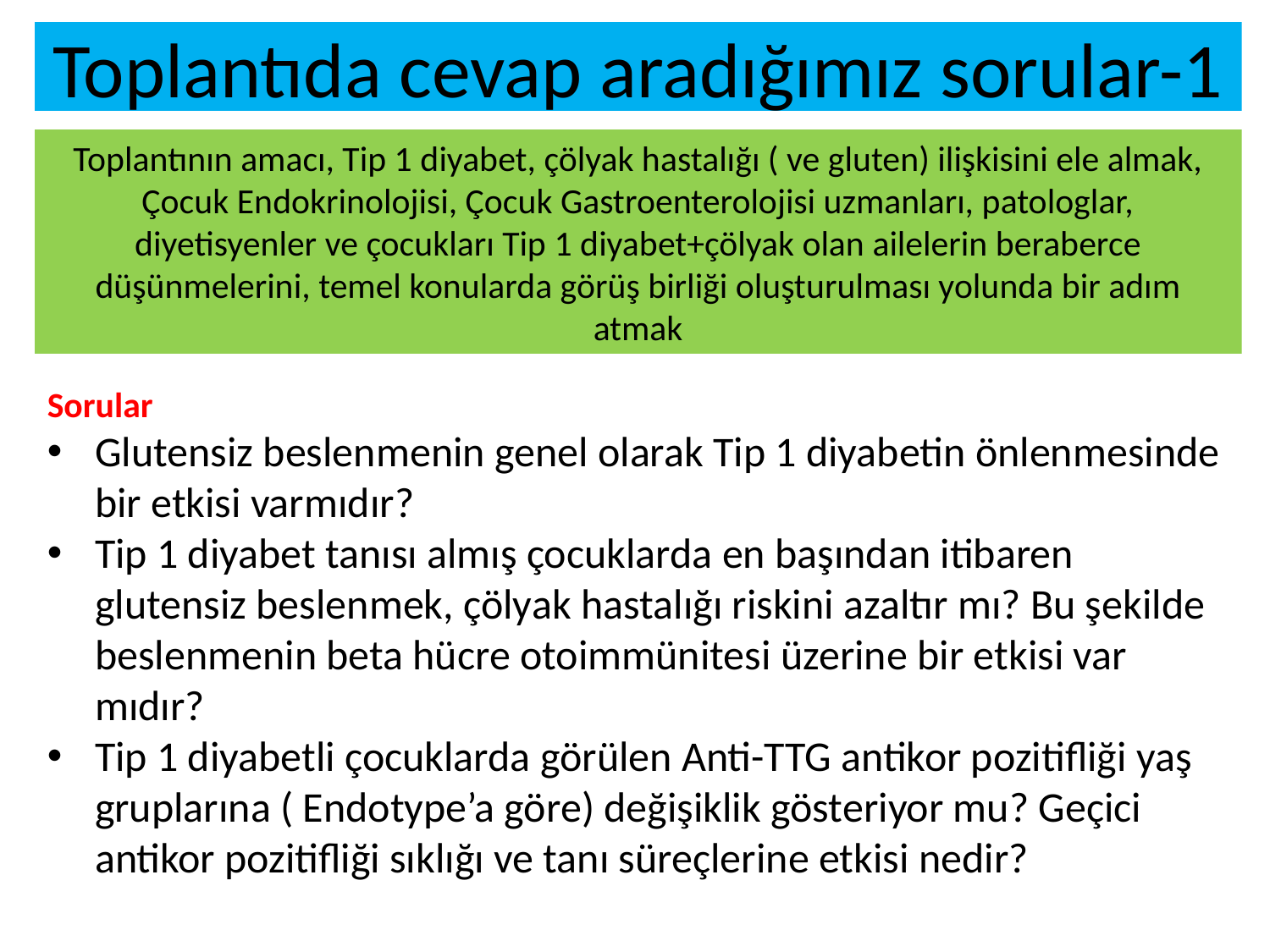

# Toplantıda cevap aradığımız sorular-1
Toplantının amacı, Tip 1 diyabet, çölyak hastalığı ( ve gluten) ilişkisini ele almak, Çocuk Endokrinolojisi, Çocuk Gastroenterolojisi uzmanları, patologlar, diyetisyenler ve çocukları Tip 1 diyabet+çölyak olan ailelerin beraberce düşünmelerini, temel konularda görüş birliği oluşturulması yolunda bir adım atmak
Sorular
Glutensiz beslenmenin genel olarak Tip 1 diyabetin önlenmesinde bir etkisi varmıdır?
Tip 1 diyabet tanısı almış çocuklarda en başından itibaren glutensiz beslenmek, çölyak hastalığı riskini azaltır mı? Bu şekilde beslenmenin beta hücre otoimmünitesi üzerine bir etkisi var mıdır?
Tip 1 diyabetli çocuklarda görülen Anti-TTG antikor pozitifliği yaş gruplarına ( Endotype’a göre) değişiklik gösteriyor mu? Geçici antikor pozitifliği sıklığı ve tanı süreçlerine etkisi nedir?